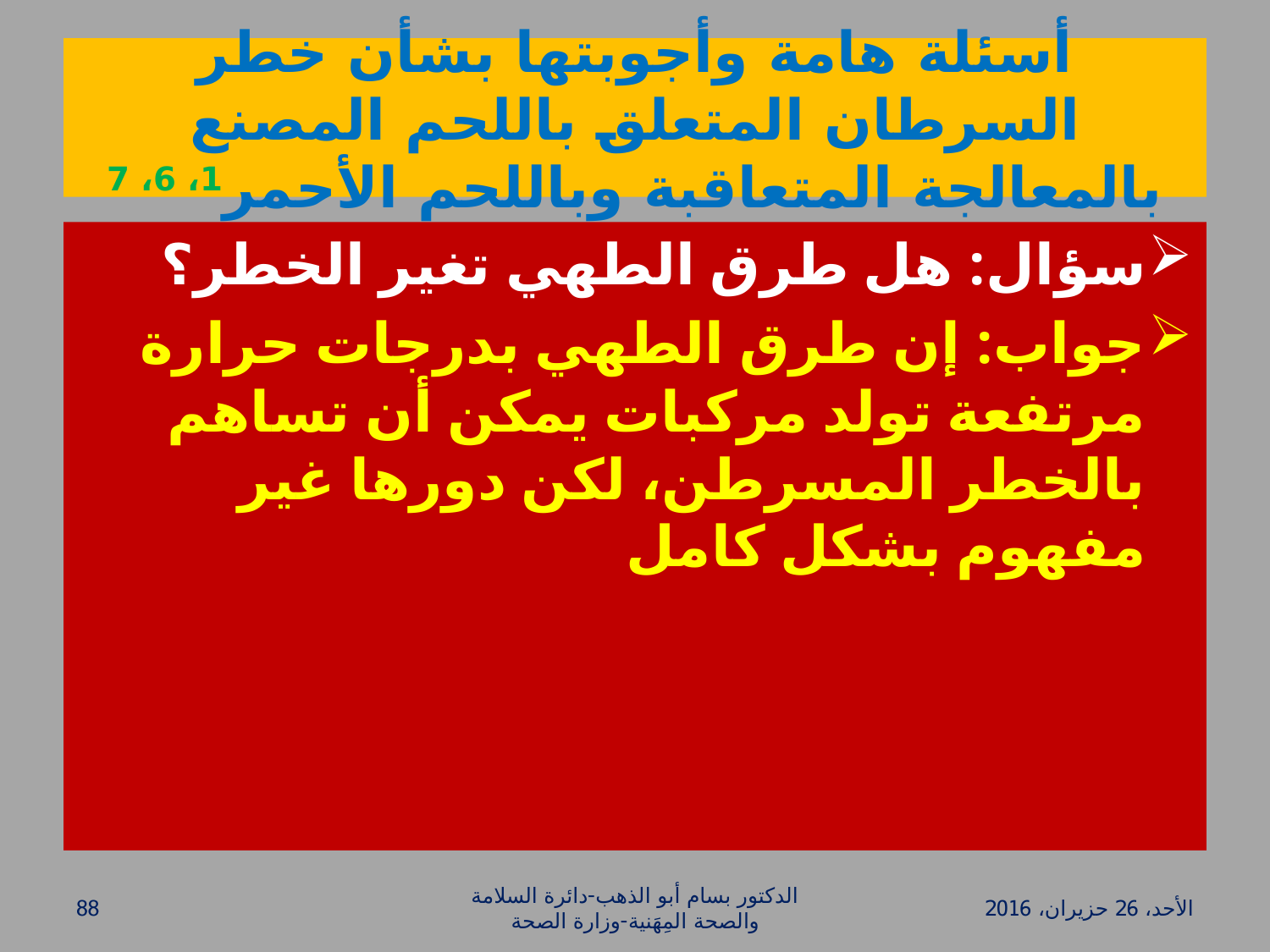

# أسئلة هامة وأجوبتها بشأن خطر السرطان المتعلق باللحم المصنع بالمعالجة المتعاقبة وباللحم الأحمر1، 6، 7
سؤال: هل طرق الطهي تغير الخطر؟
جواب: إن طرق الطهي بدرجات حرارة مرتفعة تولد مركبات يمكن أن تساهم بالخطر المسرطن، لكن دورها غير مفهوم بشكل كامل
88
الدكتور بسام أبو الذهب-دائرة السلامة والصحة المِهَنية-وزارة الصحة
الأحد، 26 حزيران، 2016